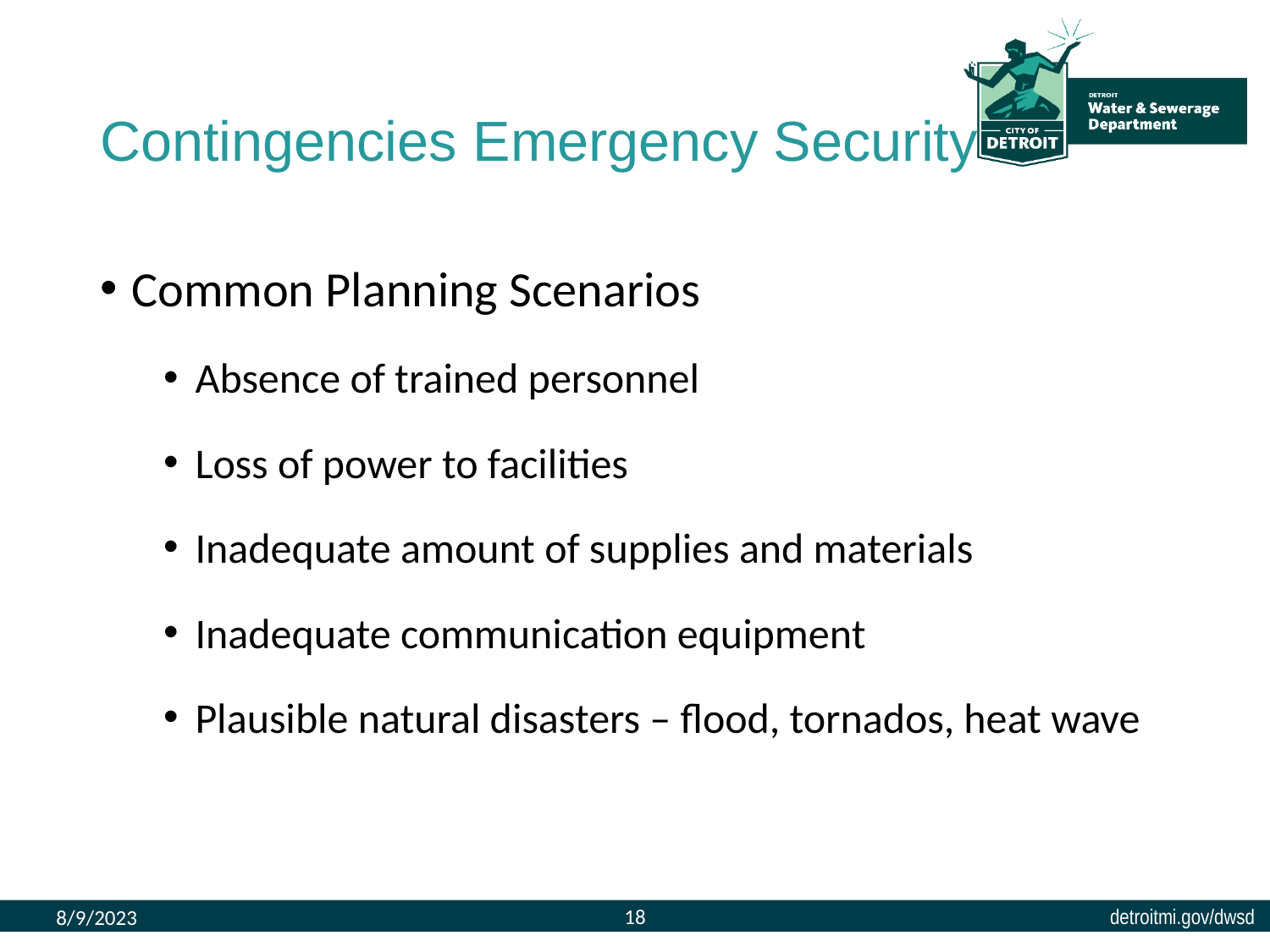

# Contingencies Emergency Security
Common Planning Scenarios
Absence of trained personnel
Loss of power to facilities
Inadequate amount of supplies and materials
Inadequate communication equipment
Plausible natural disasters – flood, tornados, heat wave
18
8/9/2023